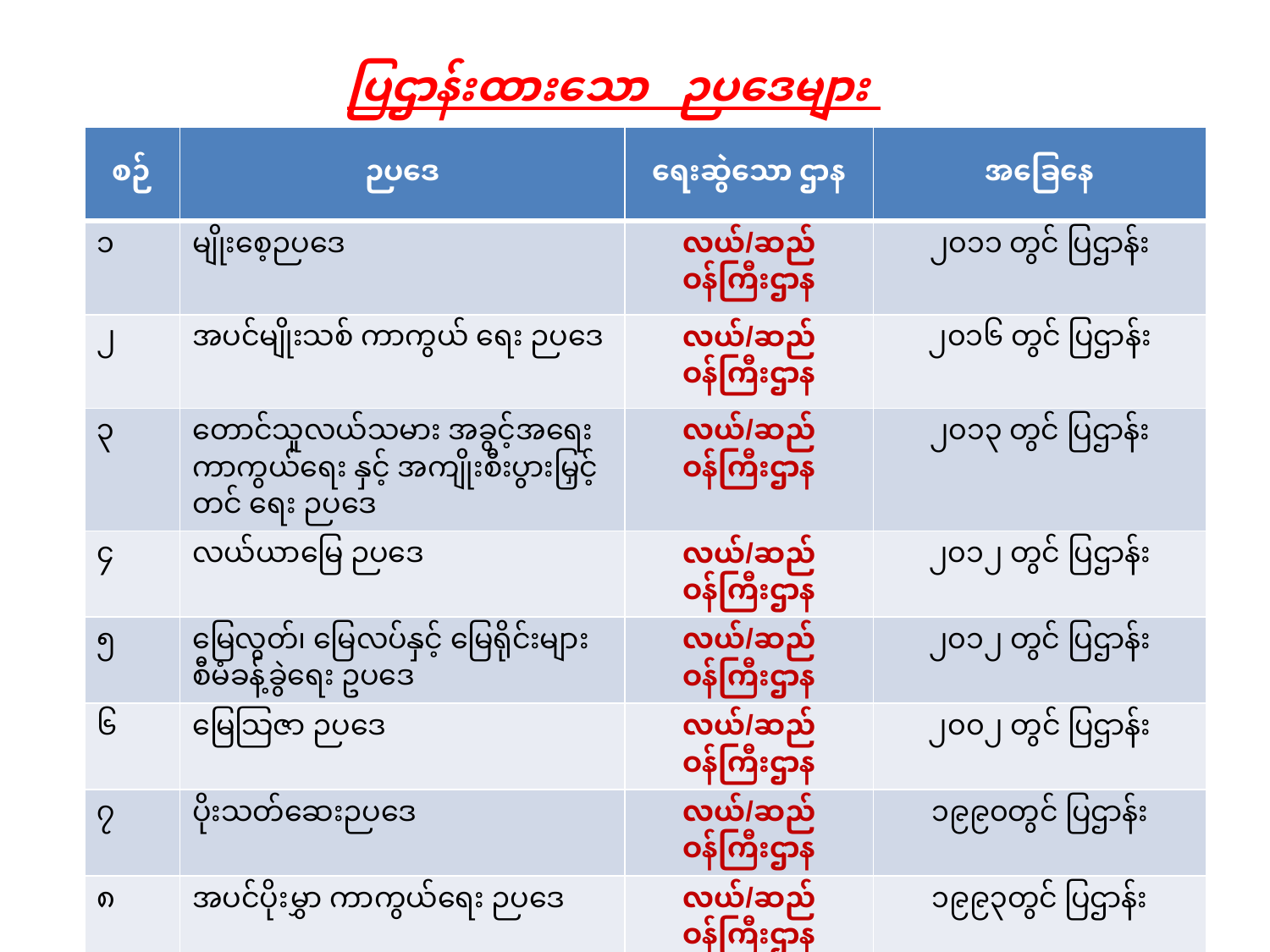

ပြဌာန်းထားသော   ဉပဒေများ
| စဉ် | ဉပဒေ | ရေးဆွဲသော ဌာန | အခြေနေ |
| --- | --- | --- | --- |
| ၁ | မျိုးစေ့ဉပဒေ | လယ်/ဆည် ဝန်ကြီးဌာန | ၂၀၁၁ တွင် ပြဌာန်း |
| ၂ | အပင်မျိုးသစ် ကာကွယ် ရေး ဉပဒေ | လယ်/ဆည် ဝန်ကြီးဌာန | ၂၀၁၆ တွင် ပြဌာန်း |
| ၃ | တောင်သူလယ်သမား အခွင့်အရေး ကာကွယ်ရေး နှင့် အကျိုးစီးပွားမြှင့်တင် ရေး ဉပဒေ | လယ်/ဆည် ဝန်ကြီးဌာန | ၂၀၁၃ တွင် ပြဌာန်း |
| ၄ | လယ်ယာမြေ ဉပဒေ | လယ်/ဆည် ဝန်ကြီးဌာန | ၂၀၁၂ တွင် ပြဌာန်း |
| ၅ | မြေလွတ်၊ မြေလပ်နှင့် မြေရိုင်းများ စီမံခန့်ခွဲရေး ဥပဒေ | လယ်/ဆည် ဝန်ကြီးဌာန | ၂၀၁၂ တွင် ပြဌာန်း |
| ၆ | မြေသြဇာ ဉပဒေ | လယ်/ဆည် ဝန်ကြီးဌာန | ၂၀၀၂ တွင် ပြဌာန်း |
| ၇ | ပိုးသတ်ဆေးဉပဒေ | လယ်/ဆည် ဝန်ကြီးဌာန | ၁၉၉၀တွင် ပြဌာန်း |
| ၈ | အပင်ပိုးမွှာ ကာကွယ်ရေး ဉပဒေ | လယ်/ဆည် ဝန်ကြီးဌာန | ၁၉၉၃တွင် ပြဌာန်း |
11